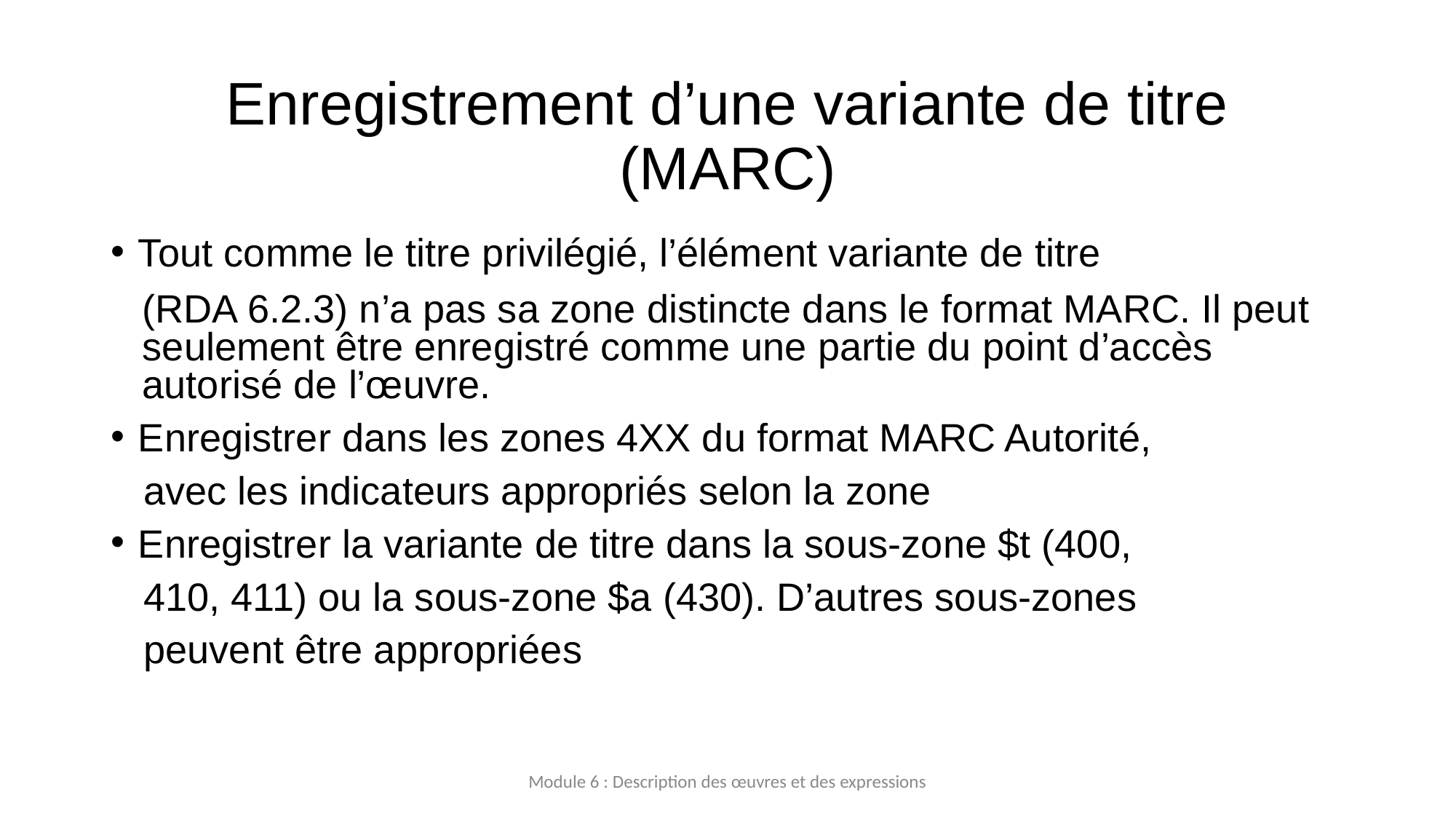

# Enregistrement d’une variante de titre (MARC)
Tout comme le titre privilégié, l’élément variante de titre
(RDA 6.2.3) n’a pas sa zone distincte dans le format MARC. Il peut seulement être enregistré comme une partie du point d’accès autorisé de l’œuvre.
Enregistrer dans les zones 4XX du format MARC Autorité,
	avec les indicateurs appropriés selon la zone
Enregistrer la variante de titre dans la sous-zone $t (400,
	410, 411) ou la sous-zone $a (430). D’autres sous-zones
peuvent être appropriées
Module 6 : Description des œuvres et des expressions